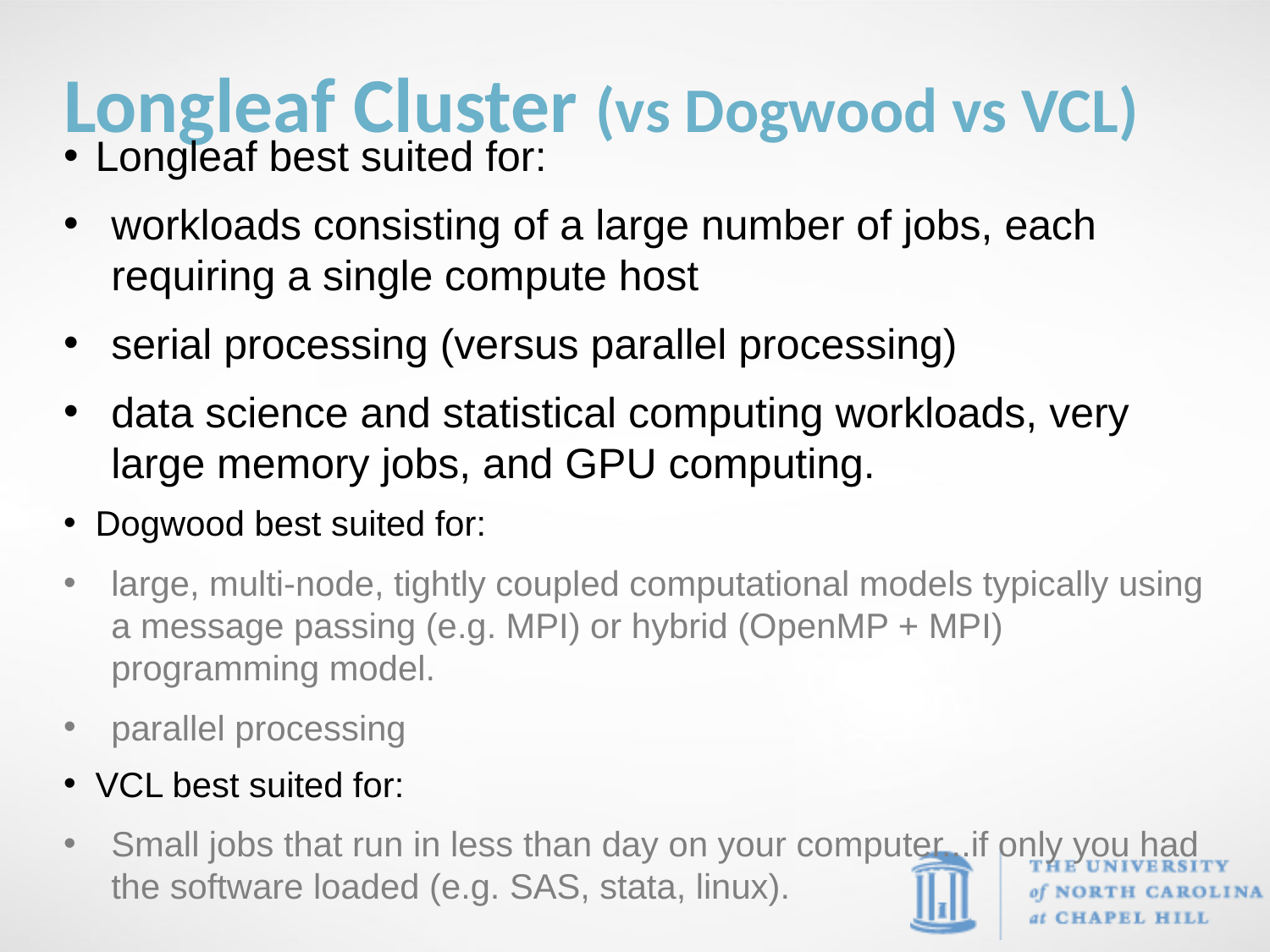

# Longleaf Cluster (vs Dogwood vs VCL)
Longleaf best suited for:
workloads consisting of a large number of jobs, each requiring a single compute host
serial processing (versus parallel processing)
data science and statistical computing workloads, very large memory jobs, and GPU computing.
Dogwood best suited for:
large, multi-node, tightly coupled computational models typically using a message passing (e.g. MPI) or hybrid (OpenMP + MPI) programming model.
parallel processing
VCL best suited for:
Small jobs that run in less than day on your computer...if only you had the software loaded (e.g. SAS, stata, linux).